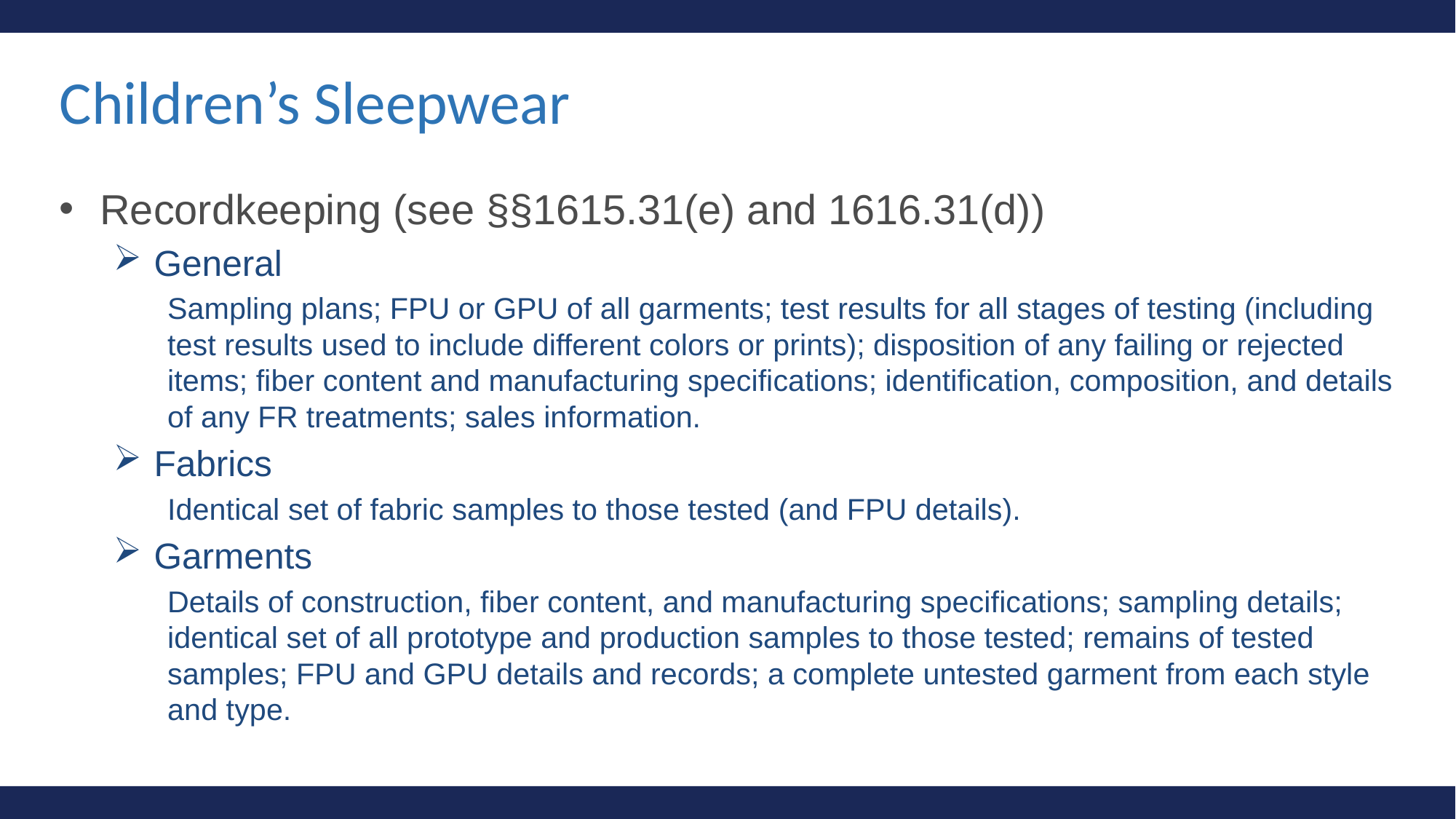

# Children’s Sleepwear
Recordkeeping (see §§1615.31(e) and 1616.31(d))
General
Sampling plans; FPU or GPU of all garments; test results for all stages of testing (including test results used to include different colors or prints); disposition of any failing or rejected items; fiber content and manufacturing specifications; identification, composition, and details of any FR treatments; sales information.
Fabrics
Identical set of fabric samples to those tested (and FPU details).
Garments
Details of construction, fiber content, and manufacturing specifications; sampling details; identical set of all prototype and production samples to those tested; remains of tested samples; FPU and GPU details and records; a complete untested garment from each style and type.